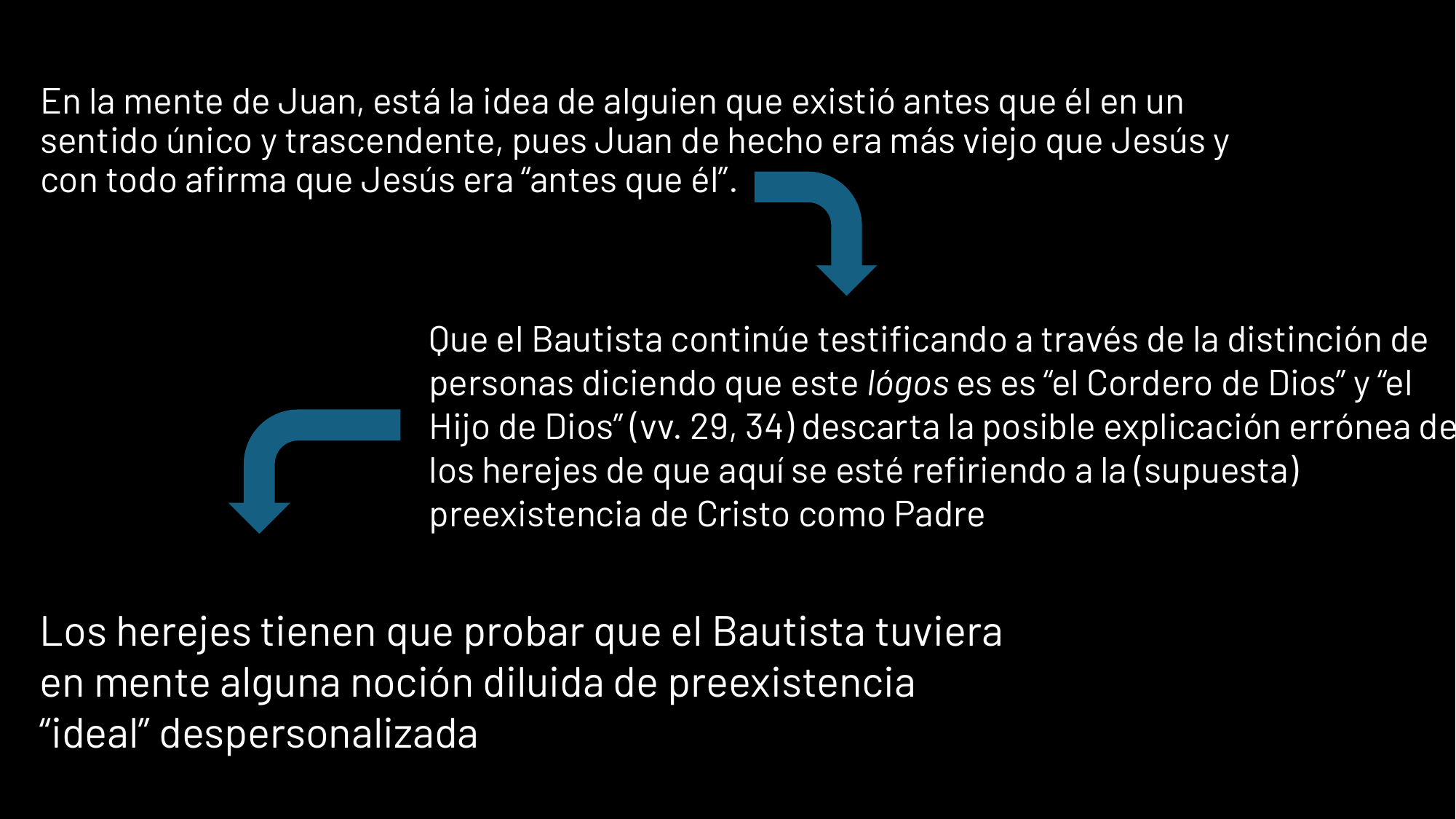

En la mente de Juan, está la idea de alguien que existió antes que él en un sentido único y trascendente, pues Juan de hecho era más viejo que Jesús y con todo afirma que Jesús era “antes que él”.

Que el Bautista continúe testificando a través de la distinción de personas diciendo que este lógos es es “el Cordero de Dios” y “el Hijo de Dios” (vv. 29, 34) descarta la posible explicación errónea de los herejes de que aquí se esté refiriendo a la (supuesta) preexistencia de Cristo como Padre

Los herejes tienen que probar que el Bautista tuviera en mente alguna noción diluida de preexistencia “ideal” despersonalizada